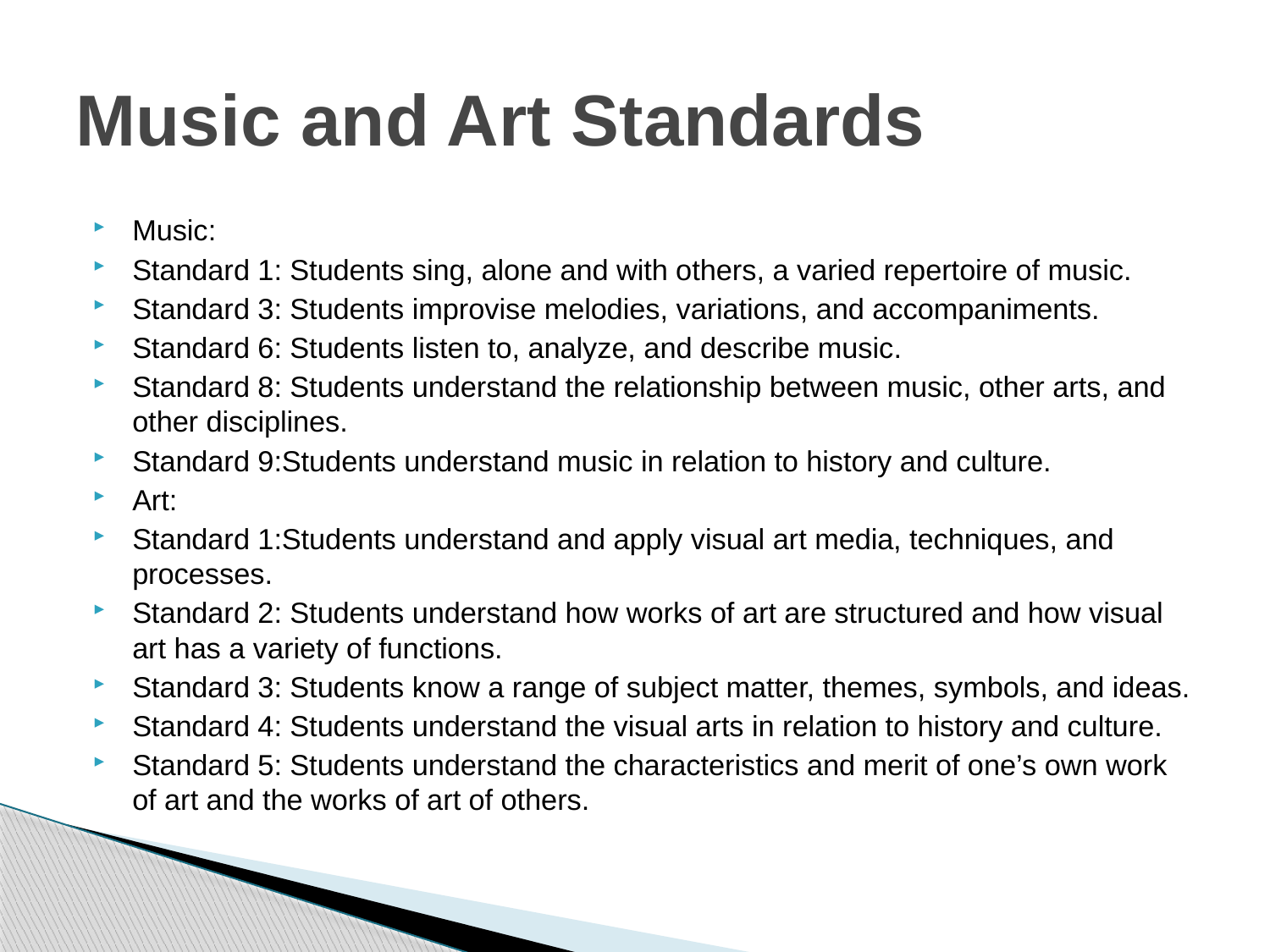

# Music and Art Standards
Music:
Standard 1: Students sing, alone and with others, a varied repertoire of music.
Standard 3: Students improvise melodies, variations, and accompaniments.
Standard 6: Students listen to, analyze, and describe music.
Standard 8: Students understand the relationship between music, other arts, and other disciplines.
Standard 9:Students understand music in relation to history and culture.
Art:
Standard 1:Students understand and apply visual art media, techniques, and processes.
Standard 2: Students understand how works of art are structured and how visual art has a variety of functions.
Standard 3: Students know a range of subject matter, themes, symbols, and ideas.
Standard 4: Students understand the visual arts in relation to history and culture.
Standard 5: Students understand the characteristics and merit of one’s own work of art and the works of art of others.